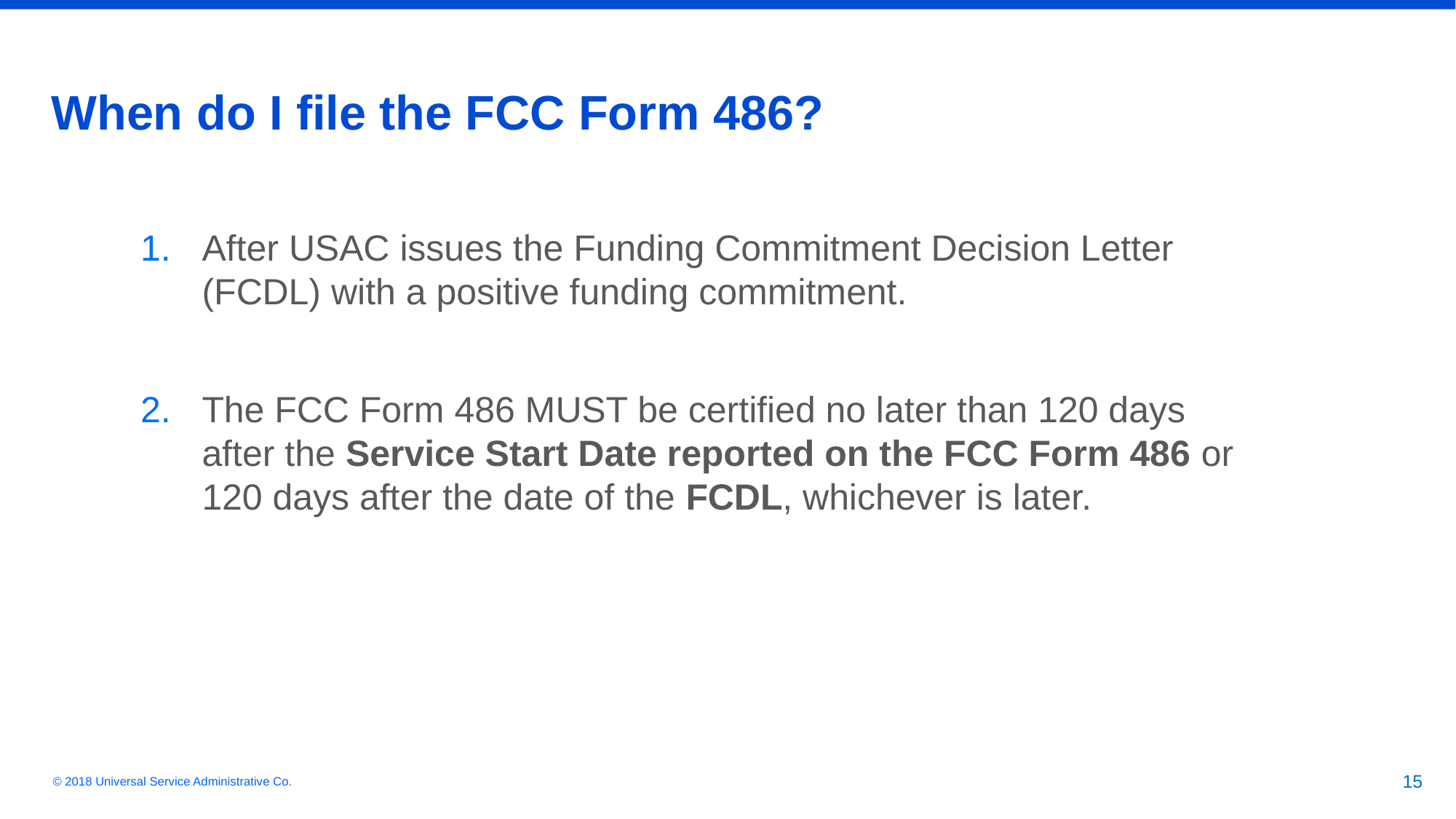

# When do I file the FCC Form 486?
After USAC issues the Funding Commitment Decision Letter (FCDL) with a positive funding commitment.

The FCC Form 486 MUST be certified no later than 120 days after the Service Start Date reported on the FCC Form 486 or 120 days after the date of the FCDL, whichever is later.

© 2018 Universal Service Administrative Co.
15